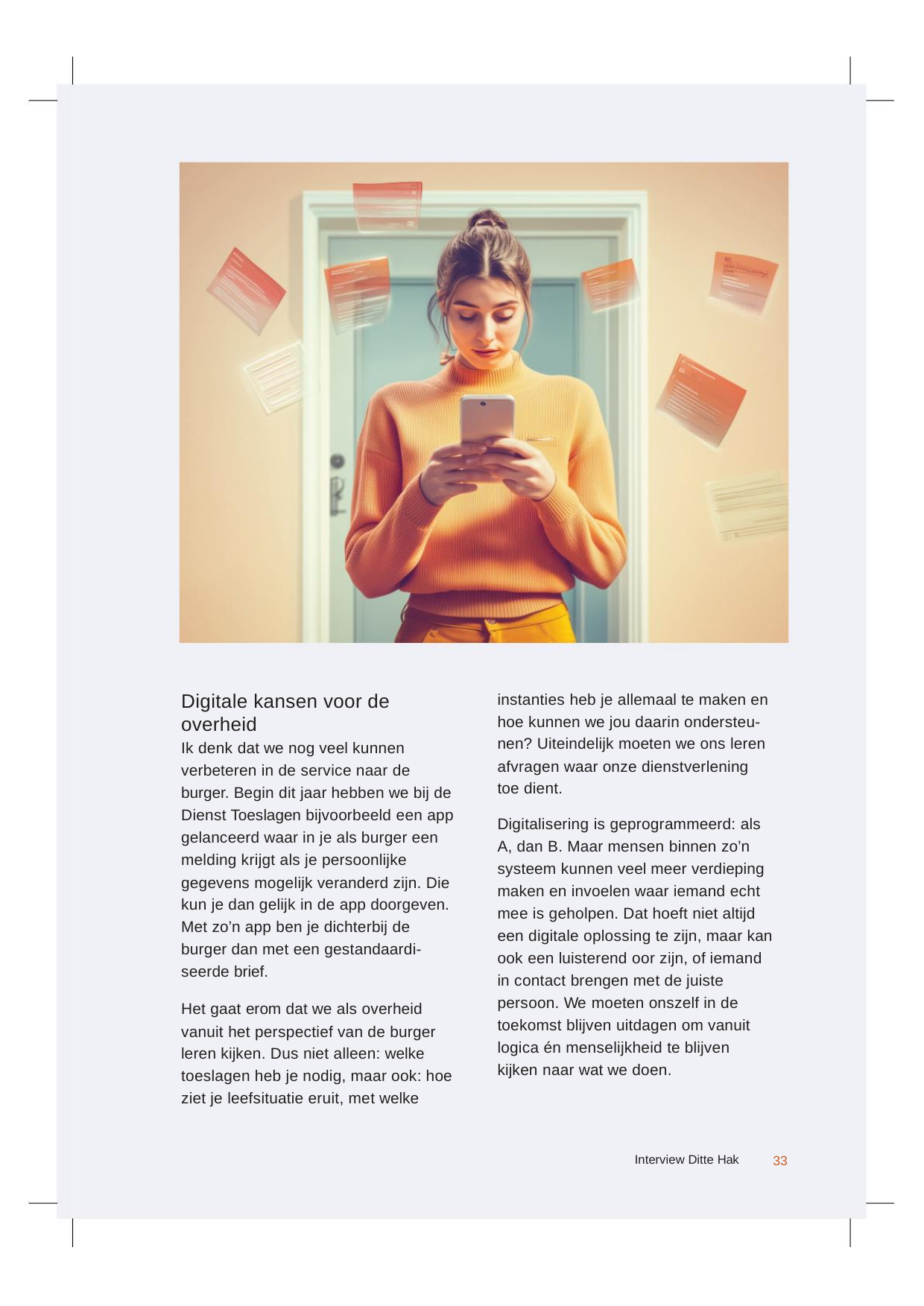

instanties heb je allemaal te maken en
hoe kunnen we jou daarin ondersteu-
nen? Uiteindelijk moeten we ons leren
afvragen waar onze dienstverlening
toe dient.
Digitale kansen voor de
overheid
Ik denk dat we nog veel kunnen
verbeteren in de service naar de
burger. Begin dit jaar hebben we bij de
Dienst Toeslagen bijvoorbeeld een app
gelanceerd waar in je als burger een
melding krijgt als je persoonlijke
gegevens mogelijk veranderd zijn. Die
kun je dan gelijk in de app doorgeven.
Met zo’n app ben je dichterbij de
burger dan met een gestandaardi-
seerde brief.
Digitalisering is geprogrammeerd: als
A, dan B. Maar mensen binnen zo’n
systeem kunnen veel meer verdieping
maken en invoelen waar iemand echt
mee is geholpen. Dat hoeft niet altijd
een digitale oplossing te zijn, maar kan
ook een luisterend oor zijn, of iemand
in contact brengen met de juiste
persoon. We moeten onszelf in de
toekomst blijven uitdagen om vanuit
logica én menselijkheid te blijven
kijken naar wat we doen.
Het gaat erom dat we als overheid
vanuit het perspectief van de burger
leren kijken. Dus niet alleen: welke
toeslagen heb je nodig, maar ook: hoe
ziet je leefsituatie eruit, met welke
Interview Ditte Hak
33